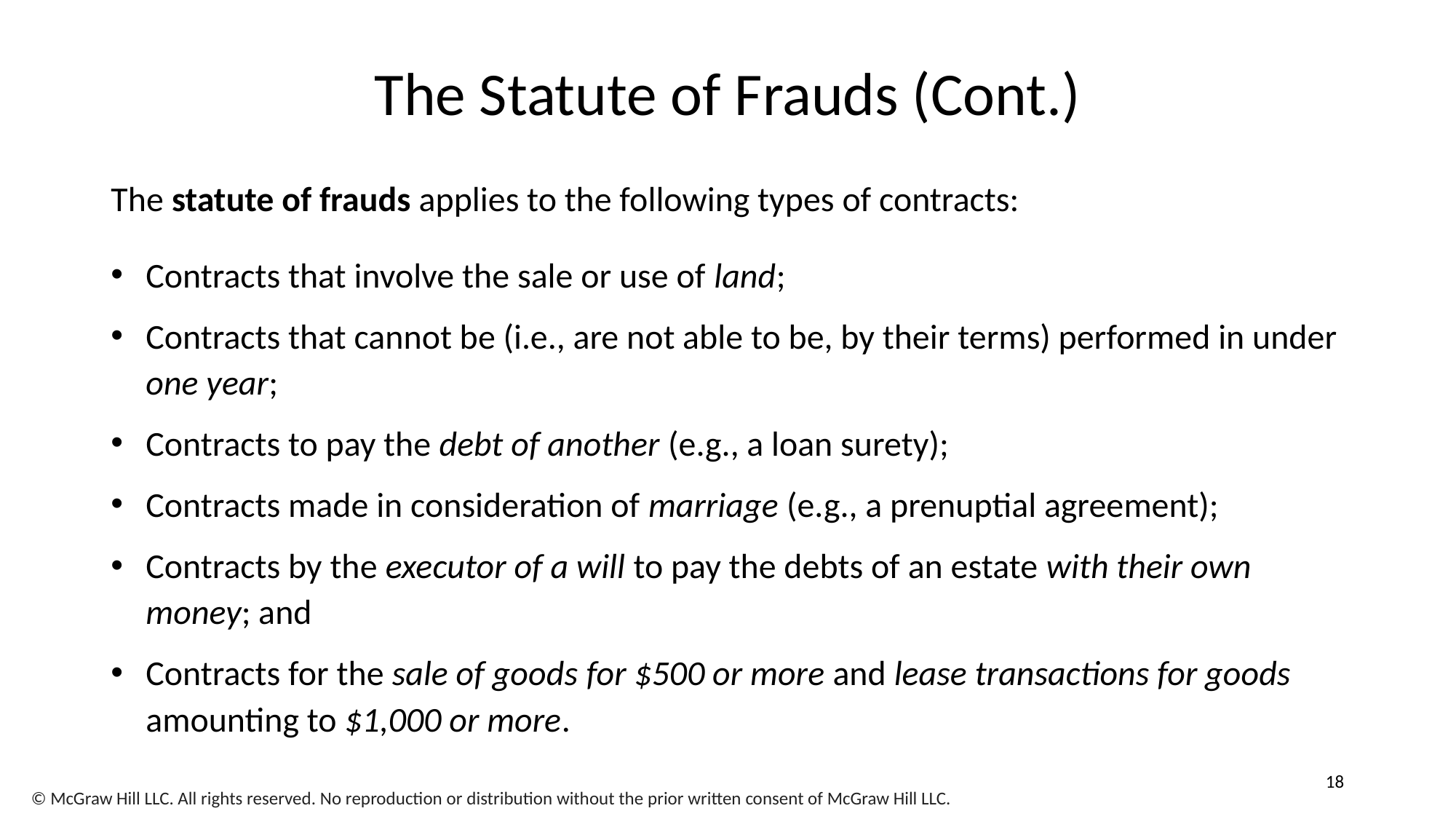

# The Statute of Frauds (Cont.)
The statute of frauds applies to the following types of contracts:
Contracts that involve the sale or use of land;
Contracts that cannot be (i.e., are not able to be, by their terms) performed in under one year;
Contracts to pay the debt of another (e.g., a loan surety);
Contracts made in consideration of marriage (e.g., a prenuptial agreement);
Contracts by the executor of a will to pay the debts of an estate with their own money; and
Contracts for the sale of goods for $500 or more and lease transactions for goods amounting to $1,000 or more.
18